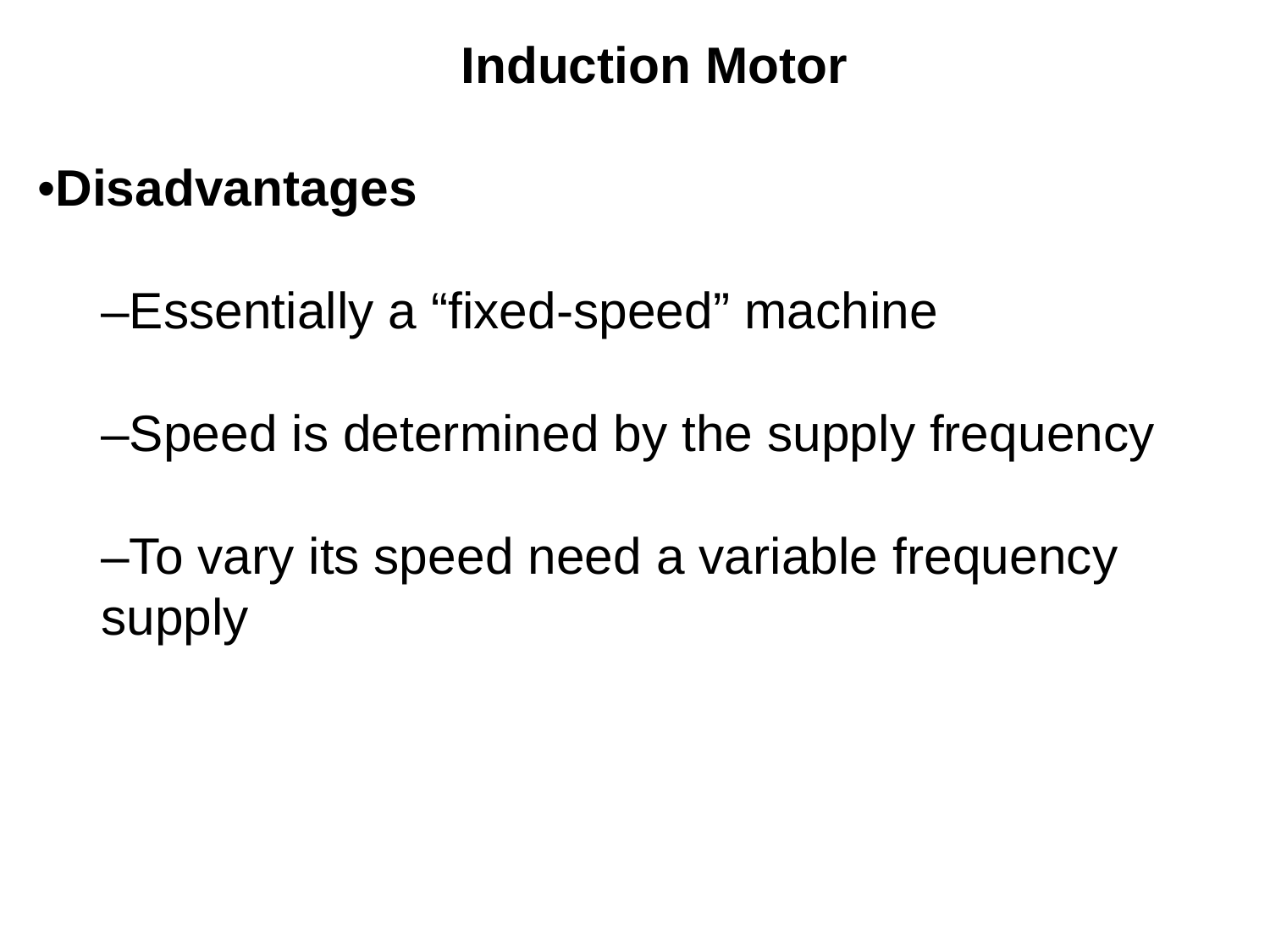

Induction Motor

•Disadvantages

–Essentially a “fixed-speed” machine

–Speed is determined by the supply frequency

–To vary its speed need a variable frequency supply